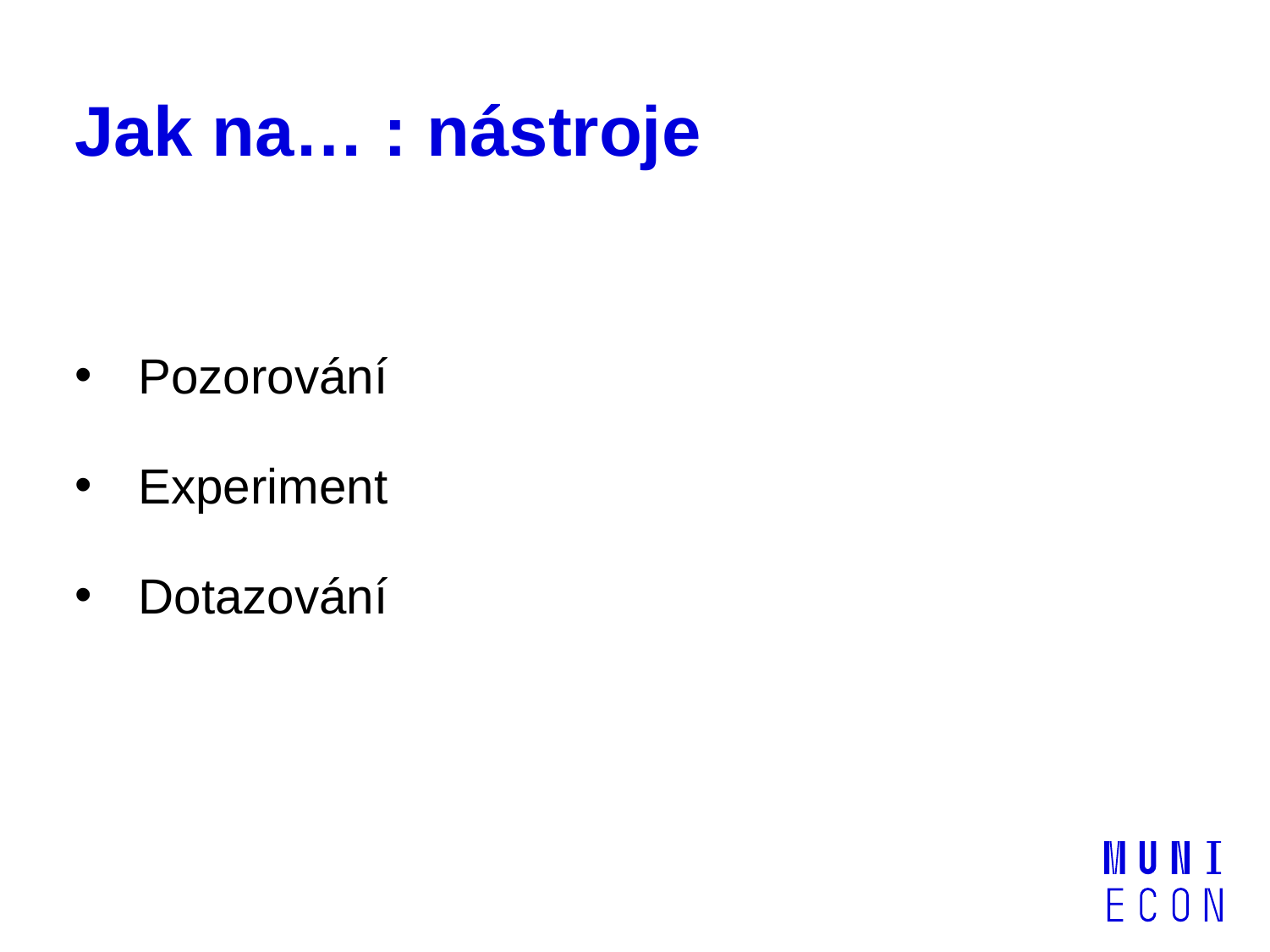

# Jak na… : nástroje

Pozorování
Experiment
Dotazování